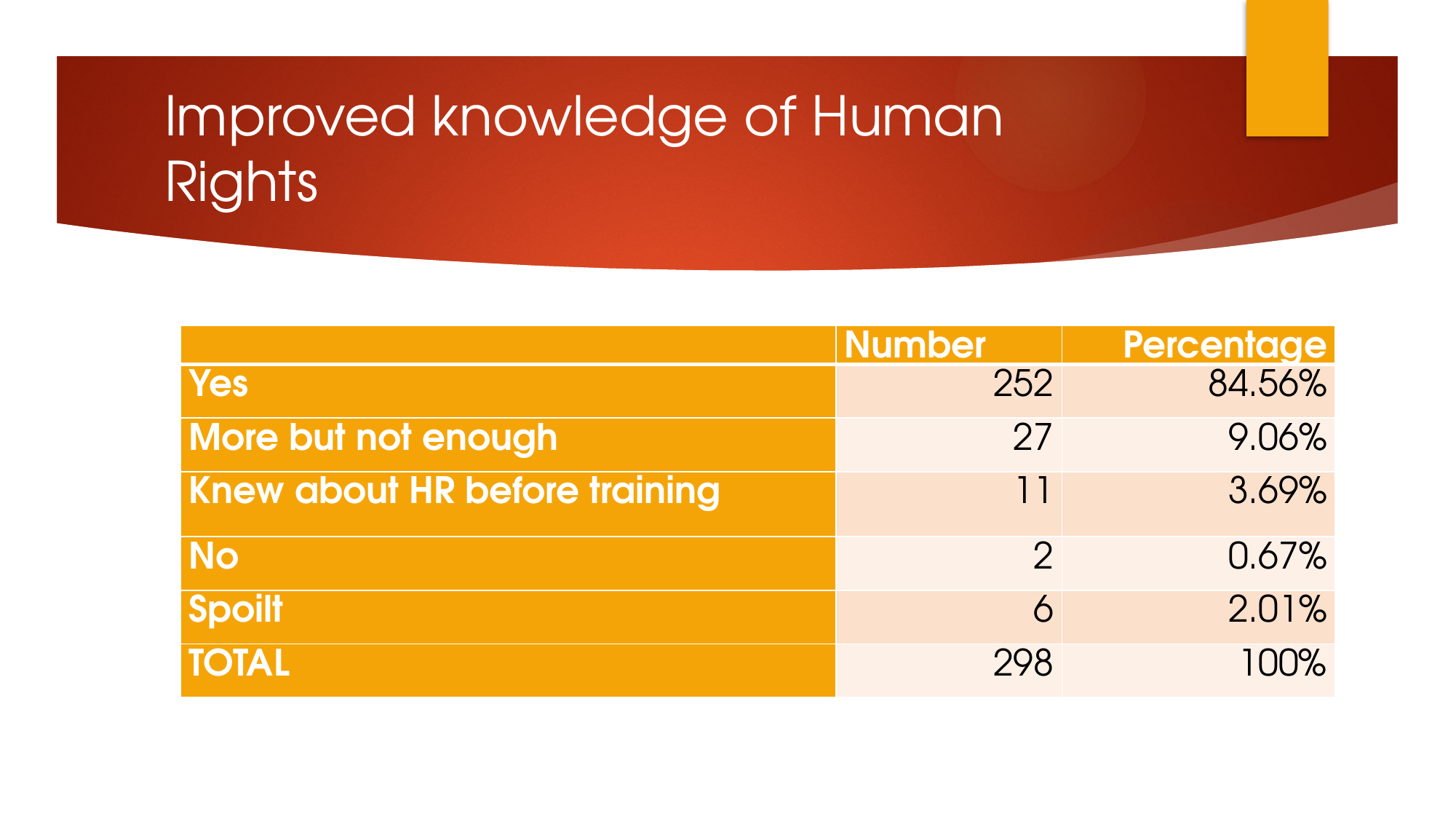

# Improved knowledge of Human Rights
|  | Number | Percentage |
| --- | --- | --- |
| Yes | 252 | 84.56% |
| More but not enough | 27 | 9.06% |
| Knew about HR before training | 11 | 3.69% |
| No | 2 | 0.67% |
| Spoilt | 6 | 2.01% |
| TOTAL | 298 | 100% |